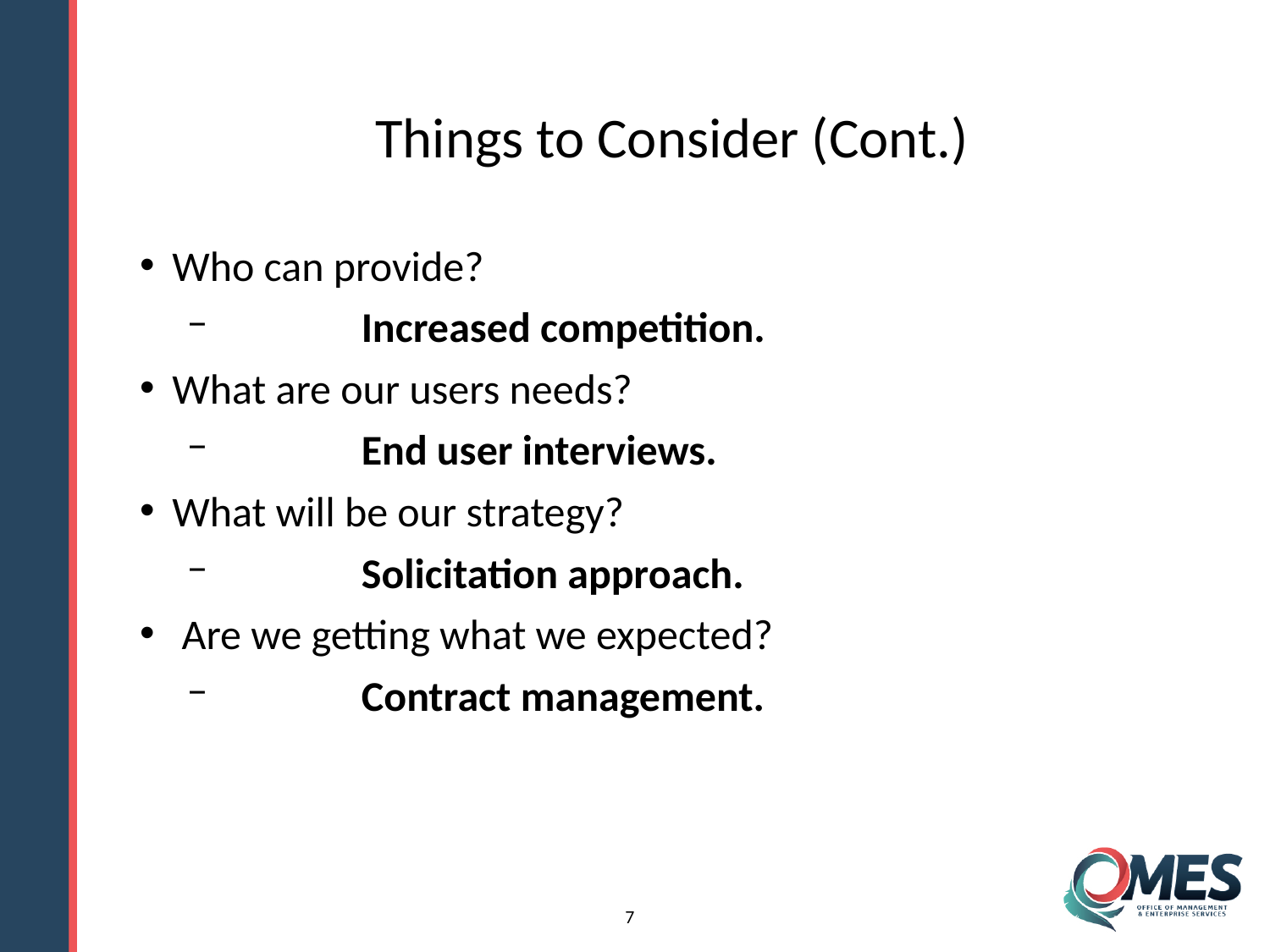

Things to Consider (Cont.)
Who can provide?
	Increased competition.
What are our users needs?
	End user interviews.
What will be our strategy?
	Solicitation approach.
 Are we getting what we expected?
	Contract management.
7